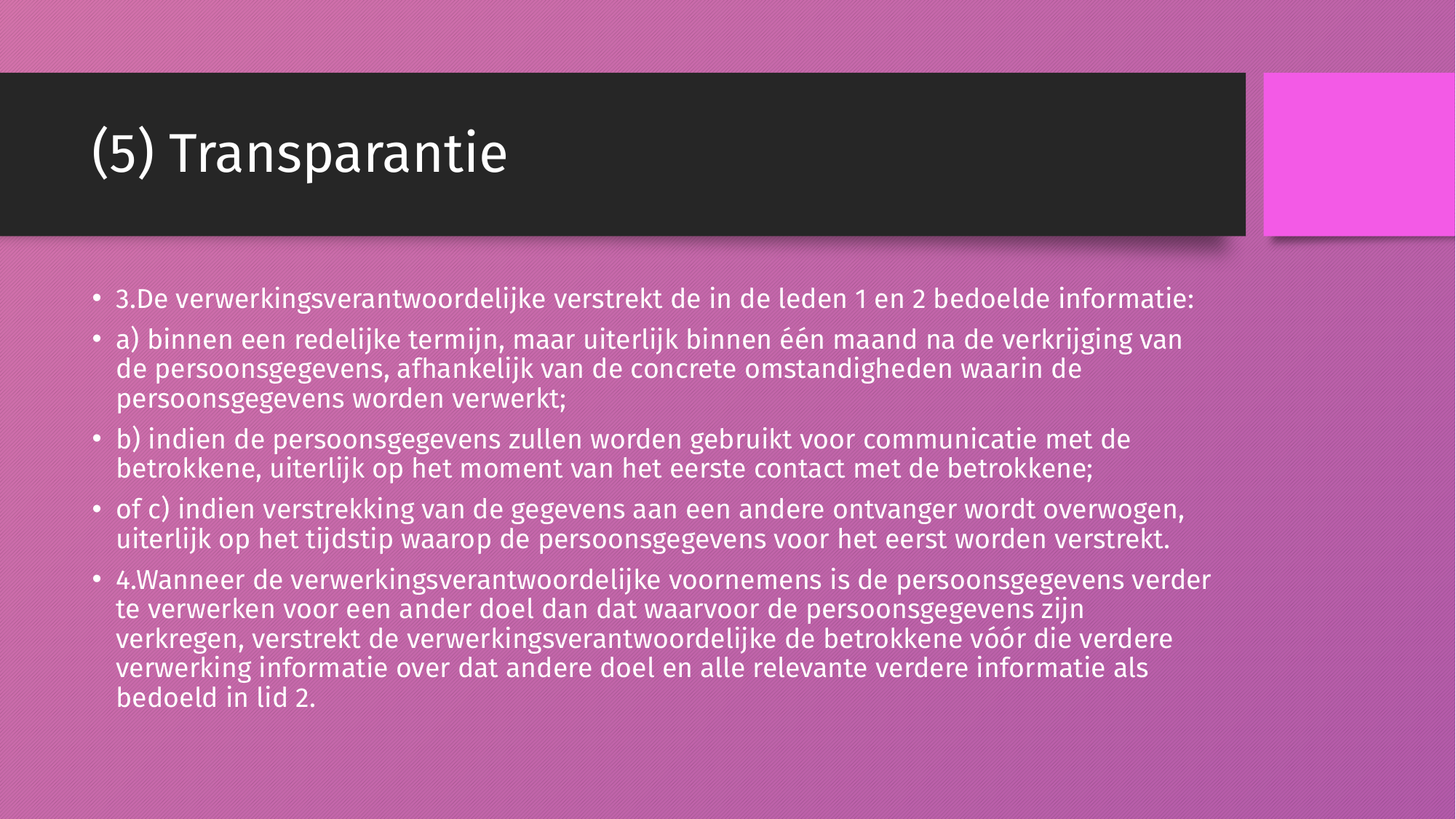

# (5) Transparantie
3.De verwerkingsverantwoordelijke verstrekt de in de leden 1 en 2 bedoelde informatie:
a) binnen een redelijke termijn, maar uiterlijk binnen één maand na de verkrijging van de persoonsgegevens, afhankelijk van de concrete omstandigheden waarin de persoonsgegevens worden verwerkt;
b) indien de persoonsgegevens zullen worden gebruikt voor communicatie met de betrokkene, uiterlijk op het moment van het eerste contact met de betrokkene;
of c) indien verstrekking van de gegevens aan een andere ontvanger wordt overwogen, uiterlijk op het tijdstip waarop de persoonsgegevens voor het eerst worden verstrekt.
4.Wanneer de verwerkingsverantwoordelijke voornemens is de persoonsgegevens verder te verwerken voor een ander doel dan dat waarvoor de persoonsgegevens zijn verkregen, verstrekt de verwerkingsverantwoordelijke de betrokkene vóór die verdere verwerking informatie over dat andere doel en alle relevante verdere informatie als bedoeld in lid 2.